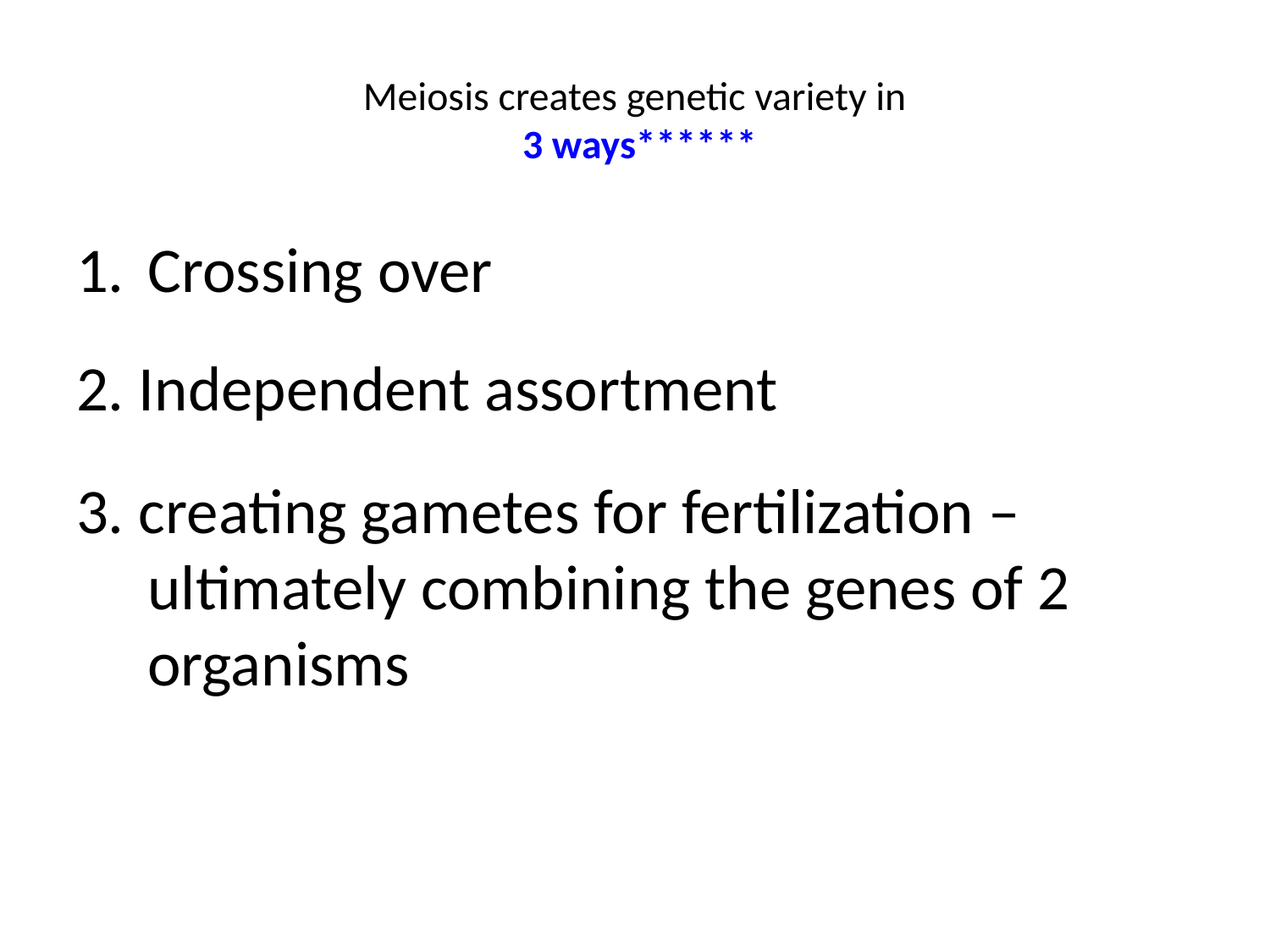

# Meiosis creates genetic variety in 3 ways******
Crossing over

2. Independent assortment

3. creating gametes for fertilization – ultimately combining the genes of 2 organisms